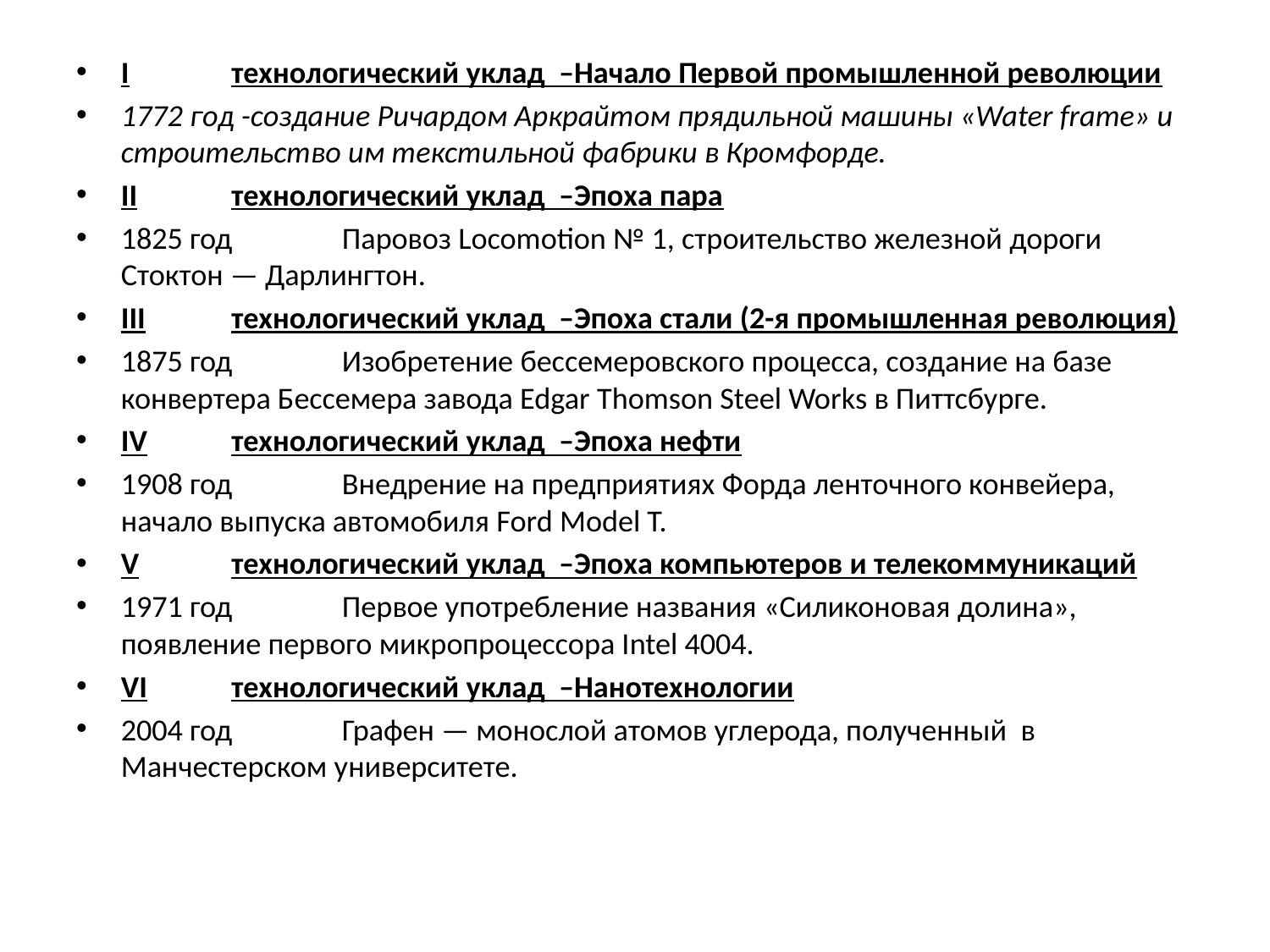

I	технологический уклад  –Начало Первой промышленной революции
1772 год -создание Ричардом Аркрайтом прядильной машины «Water frame» и строительство им текстильной фабрики в Кромфорде.
II	технологический уклад  –Эпоха пара
1825 год	Паровоз Locomotion № 1, строительство железной дороги Стоктон — Дарлингтон.
III	технологический уклад  –Эпоха стали (2-я промышленная революция)
1875 год	Изобретение бессемеровского процесса, создание на базе конвертера Бессемера завода Edgar Thomson Steel Works в Питтсбурге.
IV	технологический уклад  –Эпоха нефти
1908 год	Внедрение на предприятиях Форда ленточного конвейера, начало выпуска автомобиля Ford Model T.
V	технологический уклад  –Эпоха компьютеров и телекоммуникаций
1971 год	Первое употребление названия «Силиконовая долина», появление первого микропроцессора Intel 4004.
VI	технологический уклад  –Нанотехнологии
2004 год	Графен — монослой атомов углерода, полученный  в Манчестерском университете.